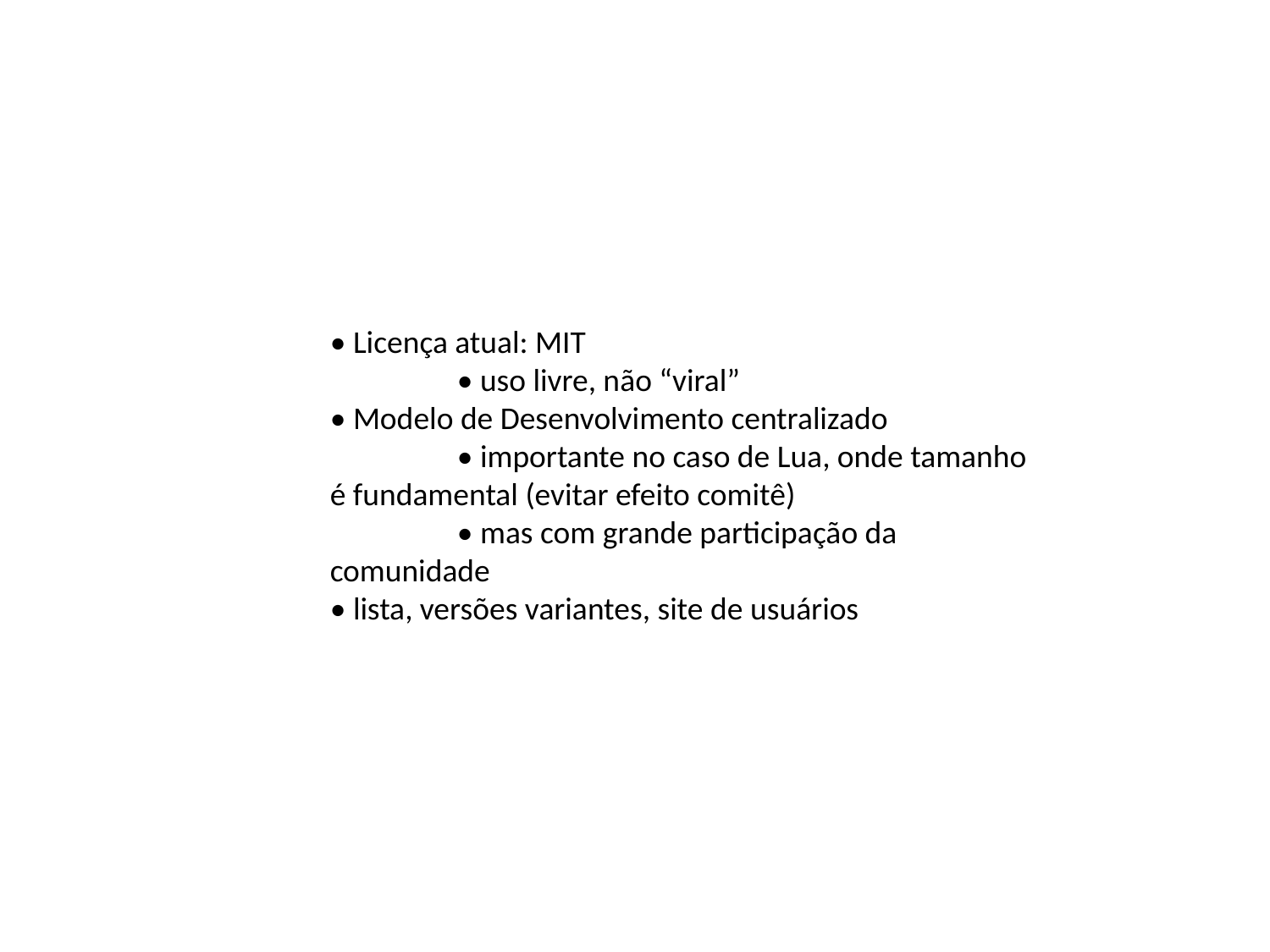

• Licença atual: MIT
	• uso livre, não “viral”
• Modelo de Desenvolvimento centralizado
	• importante no caso de Lua, onde tamanho
é fundamental (evitar efeito comitê)
	• mas com grande participação da
comunidade
• lista, versões variantes, site de usuários